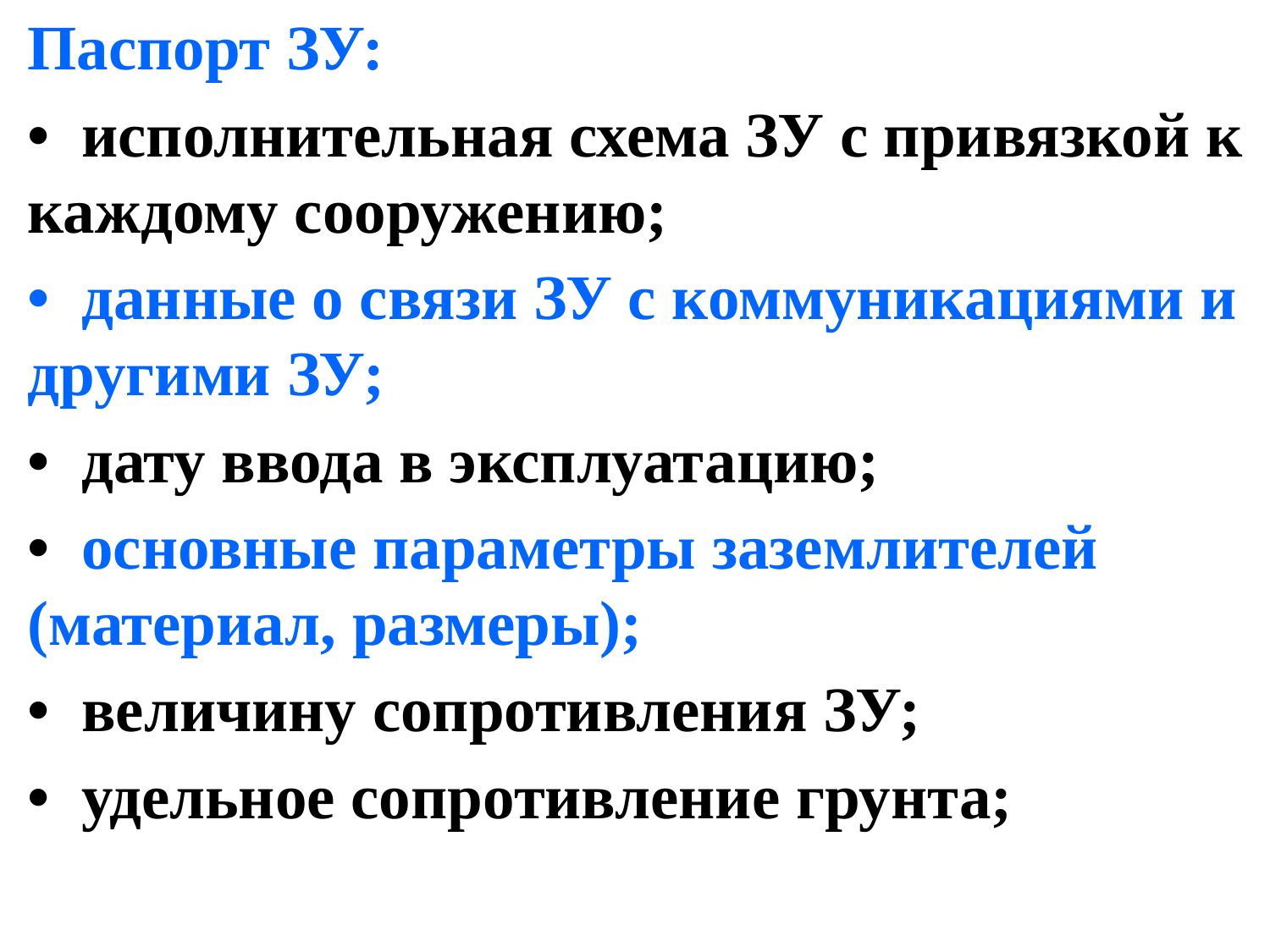

Паспорт ЗУ:
•  исполнительная схема ЗУ с привязкой к каждому сооружению;
•  данные о связи ЗУ с коммуникациями и другими ЗУ;
•  дату ввода в эксплуатацию;
•  основные параметры заземлителей (материал, размеры);
•  величину сопротивления ЗУ;
•  удельное сопротивление грунта;